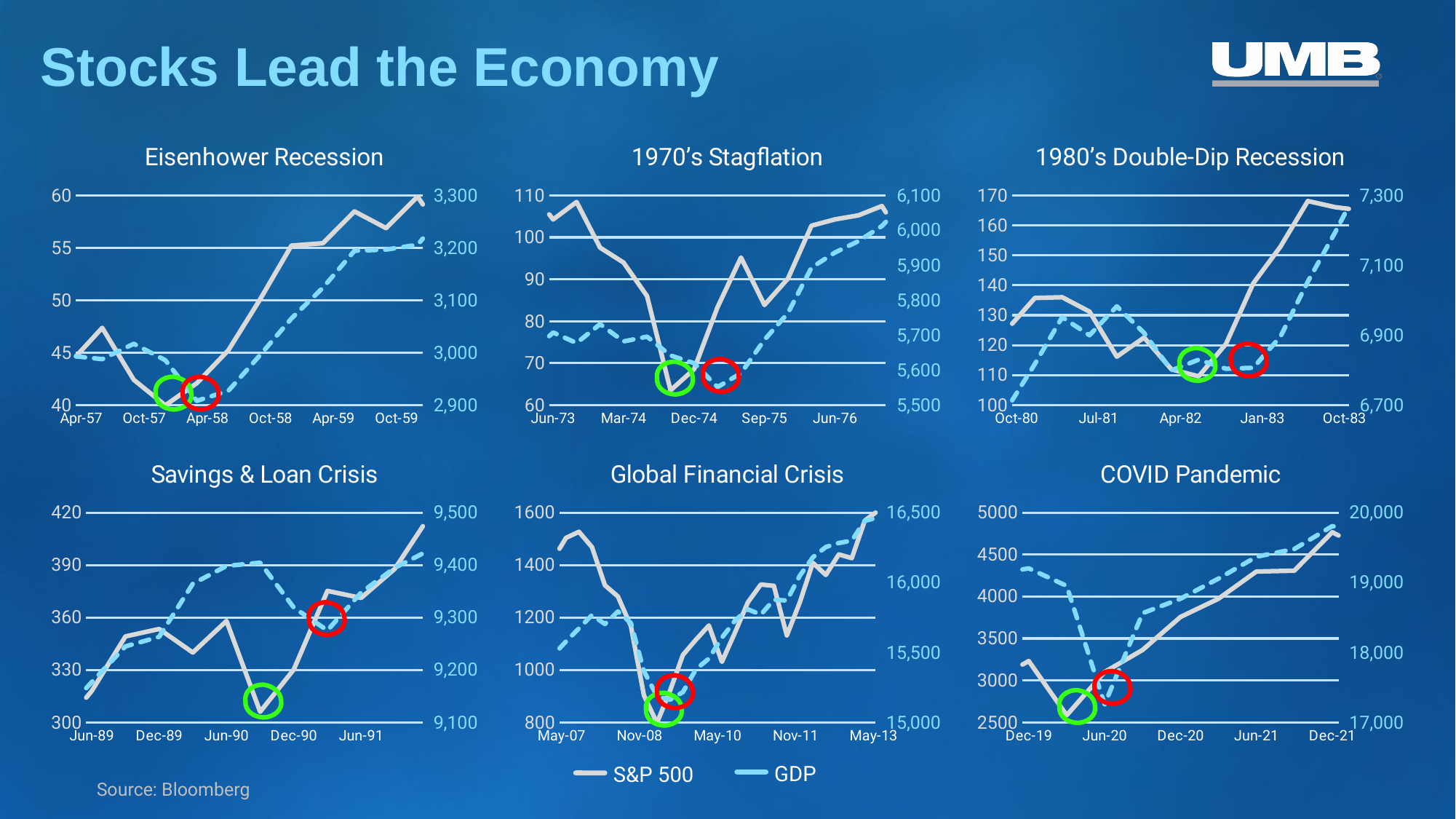

# Stocks Lead the Economy

### Chart: Eisenhower Recession

| Category | SPX Index  (R1) | GDP CHWG Index  (L1) |
|---|---|---|
| 44742 | 3785.38 | None |
| 44651 | 4530.41 | 19727.92 |
| 44561 | 4766.18 | 19806.29 |
| 44469 | 4307.54 | 19478.89 |
| 44377 | 4297.5 | 19368.31 |
| 44286 | 3972.89 | 19055.65 |
| 44196 | 3756.07 | 18767.78 |
| 44104 | 3363.0 | 18560.77 |
| 44012 | 3100.29 | 17258.21 |
| 43921 | 2584.59 | 18951.99 |
| 43830 | 3230.78 | 19202.31 |
| 43738 | 2976.74 | 19112.65 |
| 43646 | 2941.76 | 18982.53 |
| 43555 | 2834.4 | 18833.2 |
| 43465 | 2506.85 | 18721.28 |
| 43373 | 2913.98 | 18679.6 |
| 43281 | 2718.37 | 18590.0 |
| 43190 | 2640.87 | 18436.26 |
| 43100 | 2673.61 | 18296.69 |
| 43008 | 2519.36 | 18126.23 |
| 42916 | 2423.41 | 17996.8 |
| 42825 | 2362.72 | 17896.62 |
| 42735 | 2238.83 | 17812.56 |
| 42643 | 2168.27 | 17724.49 |
| 42551 | 2098.86 | 17618.58 |
| 42460 | 2059.74 | 17565.46 |
| 42369 | 2043.94 | 17462.58 |
| 42277 | 1920.03 | 17437.08 |
| 42185 | 2063.11 | 17380.88 |
| 42094 | 2067.89 | 17280.65 |
| 42004 | 2058.9 | 17141.23 |
| 41912 | 1972.29 | 17064.62 |
| 41820 | 1960.23 | 16868.11 |
| 41729 | 1872.34 | 16654.25 |
| 41639 | 1848.36 | 16712.76 |
| 41547 | 1681.55 | 16594.74 |
| 41455 | 1606.28 | 16464.4 |
| 41364 | 1569.19 | 16441.48 |
| 41274 | 1426.19 | 16300.04 |
| 41182 | 1440.67 | 16282.15 |
| 41090 | 1362.16 | 16253.73 |
| 40999 | 1408.47 | 16179.97 |
| 40908 | 1257.61 | 16048.7 |
| 40816 | 1131.42 | 15870.68 |
| 40724 | 1320.64 | 15876.84 |
| 40633 | 1325.83 | 15769.91 |
| 40543 | 1257.64 | 15808.0 |
| 40451 | 1141.2 | 15726.28 |
| 40359 | 1030.71 | 15605.63 |
| 40268 | 1169.43 | 15456.06 |
| 40178 | 1115.1 | 15379.16 |
| 40086 | 1057.08 | 15216.65 |
| 39994 | 919.32 | 15161.77 |
| 39903 | 797.87 | 15187.47 |
| 39813 | 903.25 | 15366.61 |
| 39721 | 1166.36 | 15709.56 |
| 39629 | 1280.0 | 15792.77 |
| 39538 | 1322.7 | 15702.91 |
| 39447 | 1468.36 | 15767.15 |
| 39355 | 1526.75 | 15671.61 |
| 39263 | 1503.35 | 15577.78 |
| 39172 | 1420.86 | 15478.96 |
| 39082 | 1418.3 | 15433.64 |
| 38990 | 1335.85 | 15304.52 |
| 38898 | 1270.2 | 15281.53 |
| 38807 | 1294.83 | 15244.09 |
| 38717 | 1248.29 | 15041.23 |
| 38625 | 1228.81 | 14956.29 |
| 38533 | 1191.33 | 14839.71 |
| 38442 | 1180.59 | 14767.85 |
| 38352 | 1211.92 | 14605.59 |
| 38260 | 1114.58 | 14457.83 |
| 38168 | 1140.84 | 14323.02 |
| 38077 | 1126.21 | 14212.34 |
| 37986 | 1111.92 | 14131.38 |
| 37894 | 995.97 | 13970.16 |
| 37802 | 974.5 | 13741.11 |
| 37711 | 848.18 | 13619.43 |
| 37621 | 879.82 | 13549.42 |
| 37529 | 815.28 | 13531.74 |
| 37437 | 989.81 | 13477.36 |
| 37346 | 1147.39 | 13394.91 |
| 37256 | 1148.08 | 13284.88 |
| 37164 | 1040.94 | 13248.14 |
| 37072 | 1224.42 | 13301.39 |
| 36981 | 1160.33 | 13219.25 |
| 36891 | 1320.28 | 13262.25 |
| 36799 | 1436.51 | 13183.89 |
| 36707 | 1454.6 | 13170.75 |
| 36616 | 1498.58 | 12935.25 |
| 36525 | 1469.25 | 12888.28 |
| 36433 | 1282.71 | 12679.98 |
| 36341 | 1372.71 | 12514.41 |
| 36250 | 1286.37 | 12410.78 |
| 36160 | 1229.23 | 12294.74 |
| 36068 | 1017.01 | 12099.19 |
| 35976 | 1133.84 | 11949.49 |
| 35885 | 1101.75 | 11839.88 |
| 35795 | 970.43 | 11722.72 |
| 35703 | 947.28 | 11622.91 |
| 35611 | 885.14 | 11479.33 |
| 35520 | 757.12 | 11291.67 |
| 35430 | 740.74 | 11219.24 |
| 35338 | 687.31 | 11103.93 |
| 35246 | 670.63 | 11005.22 |
| 35155 | 645.5 | 10824.67 |
| 35064 | 615.93 | 10744.2 |
| 34972 | 584.41 | 10671.74 |
| 34880 | 544.75 | 10581.72 |
| 34789 | 500.71 | 10550.25 |
| 34699 | 459.27 | 10512.96 |
| 34607 | 462.69 | 10393.9 |
| 34515 | 444.27 | 10333.5 |
| 34424 | 445.77 | 10195.34 |
| 34334 | 466.45 | 10097.36 |
| 34242 | 458.93 | 9961.87 |
| 34150 | 450.53 | 9914.57 |
| 34059 | 451.67 | 9857.18 |
| 33969 | 435.71 | 9840.75 |
| 33877 | 417.8 | 9739.18 |
| 33785 | 408.14 | 9643.89 |
| 33694 | 403.69 | 9540.44 |
| 33603 | 417.09 | 9427.58 |
| 33511 | 387.86 | 9394.83 |
| 33419 | 371.16 | 9347.6 |
| 33328 | 375.22 | 9275.28 |
| 33238 | 330.22 | 9318.88 |
| 33146 | 306.05 | 9404.49 |
| 33054 | 358.02 | 9398.24 |
| 32963 | 339.94 | 9364.26 |
| 32873 | 353.4 | 9263.03 |
| 32781 | 349.15 | 9244.82 |
| 32689 | 317.98 | 9176.83 |
| 32598 | 294.87 | 9107.31 |
| 32508 | 277.72 | 9015.66 |
| 32416 | 271.91 | 8897.11 |
| 32324 | 273.5 | 8845.28 |
| 32233 | 258.89 | 8730.57 |
| 32142 | 247.08 | 8685.69 |
| 32050 | 321.83 | 8539.08 |
| 31958 | 304.0 | 8465.63 |
| 31867 | 291.7 | 8375.27 |
| 31777 | 242.17 | 8313.34 |
| 31685 | 231.32 | 8268.93 |
| 31593 | 250.84 | 8190.55 |
| 31502 | 238.9 | 8153.83 |
| 31412 | 211.28 | 8078.42 |
| 31320 | 182.08 | 8018.81 |
| 31228 | 191.85 | 7898.19 |
| 31137 | 180.66 | 7829.26 |
| 31047 | 167.24 | 7754.12 |
| 30955 | 166.1 | 7690.98 |
| 30863 | 153.18 | 7617.55 |
| 30772 | 159.18 | 7488.17 |
| 30681 | 164.93 | 7344.6 |
| 30589 | 166.07 | 7194.5 |
| 30497 | 168.11 | 7053.5 |
| 30406 | 152.96 | 6896.56 |
| 30316 | 140.64 | 6806.86 |
| 30224 | 120.42 | 6804.14 |
| 30132 | 109.61 | 6830.25 |
| 30041 | 111.96 | 6799.23 |
| 29951 | 122.55 | 6906.53 |
| 29859 | 116.18 | 6982.61 |
| 29767 | 131.21 | 6899.98 |
| 29676 | 136.0 | 6951.5 |
| 29586 | 135.76 | 6817.9 |
| 29494 | 125.46 | 6693.08 |
| 29402 | 114.24 | 6701.05 |
| 29311 | 102.09 | 6842.02 |
| 29220 | 107.94 | 6820.57 |
| 29128 | 109.32 | 6803.56 |
| 29036 | 102.91 | 6753.39 |
| 28945 | 101.59 | 6746.18 |
| 28855 | 96.11 | 6734.07 |
| 28763 | 102.54 | 6644.75 |
| 28671 | 95.53 | 6578.6 |
| 28580 | 89.21 | 6333.85 |
| 28490 | 95.1 | 6313.7 |
| 28398 | 96.53 | 6313.56 |
| 28306 | 100.48 | 6201.66 |
| 28215 | 98.42 | 6083.39 |
| 28125 | 107.46 | 6012.36 |
| 28033 | 105.24 | 5969.09 |
| 27941 | 104.28 | 5936.52 |
| 27850 | 102.77 | 5893.28 |
| 27759 | 90.19 | 5763.67 |
| 27667 | 83.87 | 5687.09 |
| 27575 | 95.19 | 5591.38 |
| 27484 | 83.36 | 5551.71 |
| 27394 | 68.56 | 5620.13 |
| 27302 | 63.54 | 5642.02 |
| 27210 | 86.0 | 5695.86 |
| 27119 | 93.98 | 5682.35 |
| 27029 | 97.55 | 5731.63 |
| 26937 | 108.43 | 5677.74 |
| 26845 | 104.26 | 5707.75 |
| 26754 | 111.52 | 5646.29 |
| 26664 | 118.05 | 5509.93 |
| 26572 | 110.55 | 5419.18 |
| 26480 | 107.14 | 5368.48 |
| 26389 | 107.2 | 5249.34 |
| 26298 | 102.09 | 5154.55 |
| 26206 | 98.34 | 5142.42 |
| 26114 | 99.7 | 5100.45 |
| 26023 | 100.31 | 5073.0 |
| 25933 | 92.15 | 4938.86 |
| 25841 | 84.21 | 4992.36 |
| 25749 | 72.72 | 4946.77 |
| 25658 | 89.63 | 4939.76 |
| 25568 | 92.06 | 4947.1 |
| 25476 | 93.12 | 4971.35 |
| 25384 | 97.71 | 4938.73 |
| 25293 | 101.51 | 4923.76 |
| 25203 | 103.86 | 4847.88 |
| 25111 | 102.67 | 4828.89 |
| 25019 | 99.58 | 4791.76 |
| 24928 | 90.2 | 4713.01 |
| 24837 | 96.47 | 4618.81 |
| 24745 | 96.71 | 4584.25 |
| 24653 | 90.64 | 4541.28 |
| 24562 | 90.2 | 4538.5 |
| 24472 | 80.33 | 4498.66 |
| 24380 | 76.56 | 4462.05 |
| 24288 | 84.74 | 4424.58 |
| 24197 | 89.23 | 4409.52 |
| 24107 | 92.43 | 4304.73 |
| 24015 | 89.96 | 4207.78 |
| 23923 | 84.12 | 4116.27 |
| 23832 | 86.16 | 4064.92 |
| 23742 | 84.75 | 3968.88 |
| 23650 | 84.18 | 3956.66 |
| 23558 | 81.69 | 3895.79 |
| 23467 | 78.98 | 3853.83 |
| 23376 | 75.02 | 3774.26 |
| 23284 | 71.7 | 3749.68 |
| 23192 | 69.37 | 3669.02 |
| 23101 | 66.57 | 3628.31 |
| 23011 | 63.1 | 3589.13 |
| 22919 | 56.27 | 3577.36 |
| 22827 | 54.75 | 3533.95 |
| 22736 | 69.55 | 3502.3 |
| 22646 | 71.55 | 3440.92 |
| 22554 | 66.73 | 3374.74 |
| 22462 | 64.64 | 3311.18 |
| 22371 | 65.06 | 3255.91 |
| 22281 | 58.11 | 3234.09 |
| 22189 | 53.52 | 3276.13 |
| 22097 | 56.92 | 3260.18 |
| 22006 | 55.34 | 3277.85 |
| 21915 | 59.89 | 3205.79 |
| 21823 | 56.88 | 3196.68 |
| 21731 | 58.47 | 3194.43 |
| 21640 | 55.44 | 3123.98 |
| 21550 | 55.21 | 3065.14 |
| 21458 | 50.06 | 2995.11 |
| 21366 | 45.24 | 2927.4 |
| 21275 | 42.1 | 2908.28 |
| 21185 | 39.99 | 2985.77 |
| 21093 | 42.42 | 3016.98 |
| 21001 | 47.37 | 2987.7 |
| 20910 | 44.11 | 2994.26 |
| 20820 | 46.67 | 2975.21 |
| 20728 | 45.35 | 2927.03 |
| 20636 | 46.97 | 2929.67 |
| 20545 | 48.48 | 2905.66 |
| 20454 | 45.48 | 2916.99 |
| 20362 | 43.67 | 2899.58 |
| 20270 | 41.03 | 2860.94 |
| 20179 | 36.58 | 2815.13 |
| 20089 | 35.98 | 2736.96 |
| 19997 | 32.31 | 2684.43 |
| 19905 | 29.21 | 2654.46 |
| 19814 | 26.94 | 2651.57 |
| 19724 | 24.81 | 2664.3 |
| 19632 | 23.35 | 2705.26 |
| 19540 | 24.14 | 2720.57 |
| 19449 | 25.29 | 2699.7 |
| 19359 | 26.57 | 2650.43 |
| 19267 | 24.54 | 2566.15 |
| 19175 | 24.96 | 2547.76 |
| 19084 | 24.37 | 2542.29 |
| 18993 | 23.77 | 2515.41 |
| 18901 | 23.26 | 2509.88 |
| 18809 | 20.96 | 2459.2 |
| 18718 | 21.48 | 2417.31 |
| 18628 | 20.43 | 2384.92 |
| 18536 | 19.45 | 2340.11 |
| 18444 | 17.69 | 2253.04 |
| 18353 | 17.29 | 2186.36 |
| 18263 | 16.79 | 2103.69 |
| 18171 | 15.58 | 2121.49 |
| 18079 | 14.16 | 2099.81 |
| 17988 | 15.06 | 2107.0 |
| 17898 | 15.2 | 2136.44 |
| 17806 | 15.49 | 2134.06 |
| 17714 | 16.74 | 2121.9 |
| 17623 | 15.08 | 2087.44 |
| 17532 | 15.3 | 2056.51 |
| 17440 | 15.11 | 2024.83 |
| 17348 | 15.21 | 2029.02 |
| 17257 | 15.17 | 2034.45 |
| 17167 | 15.3 | None |
| 17075 | 14.96 | None |
| 16981 | 18.43 | None |
| 16890 | 18.04 | None |

### Chart: 1970’s Stagflation

| Category | SPX Index  (R1) | GDP CHWG Index  (L1) |
|---|---|---|
| 44742 | 3785.38 | None |
| 44651 | 4530.41 | 19727.92 |
| 44561 | 4766.18 | 19806.29 |
| 44469 | 4307.54 | 19478.89 |
| 44377 | 4297.5 | 19368.31 |
| 44286 | 3972.89 | 19055.65 |
| 44196 | 3756.07 | 18767.78 |
| 44104 | 3363.0 | 18560.77 |
| 44012 | 3100.29 | 17258.21 |
| 43921 | 2584.59 | 18951.99 |
| 43830 | 3230.78 | 19202.31 |
| 43738 | 2976.74 | 19112.65 |
| 43646 | 2941.76 | 18982.53 |
| 43555 | 2834.4 | 18833.2 |
| 43465 | 2506.85 | 18721.28 |
| 43373 | 2913.98 | 18679.6 |
| 43281 | 2718.37 | 18590.0 |
| 43190 | 2640.87 | 18436.26 |
| 43100 | 2673.61 | 18296.69 |
| 43008 | 2519.36 | 18126.23 |
| 42916 | 2423.41 | 17996.8 |
| 42825 | 2362.72 | 17896.62 |
| 42735 | 2238.83 | 17812.56 |
| 42643 | 2168.27 | 17724.49 |
| 42551 | 2098.86 | 17618.58 |
| 42460 | 2059.74 | 17565.46 |
| 42369 | 2043.94 | 17462.58 |
| 42277 | 1920.03 | 17437.08 |
| 42185 | 2063.11 | 17380.88 |
| 42094 | 2067.89 | 17280.65 |
| 42004 | 2058.9 | 17141.23 |
| 41912 | 1972.29 | 17064.62 |
| 41820 | 1960.23 | 16868.11 |
| 41729 | 1872.34 | 16654.25 |
| 41639 | 1848.36 | 16712.76 |
| 41547 | 1681.55 | 16594.74 |
| 41455 | 1606.28 | 16464.4 |
| 41364 | 1569.19 | 16441.48 |
| 41274 | 1426.19 | 16300.04 |
| 41182 | 1440.67 | 16282.15 |
| 41090 | 1362.16 | 16253.73 |
| 40999 | 1408.47 | 16179.97 |
| 40908 | 1257.61 | 16048.7 |
| 40816 | 1131.42 | 15870.68 |
| 40724 | 1320.64 | 15876.84 |
| 40633 | 1325.83 | 15769.91 |
| 40543 | 1257.64 | 15808.0 |
| 40451 | 1141.2 | 15726.28 |
| 40359 | 1030.71 | 15605.63 |
| 40268 | 1169.43 | 15456.06 |
| 40178 | 1115.1 | 15379.16 |
| 40086 | 1057.08 | 15216.65 |
| 39994 | 919.32 | 15161.77 |
| 39903 | 797.87 | 15187.47 |
| 39813 | 903.25 | 15366.61 |
| 39721 | 1166.36 | 15709.56 |
| 39629 | 1280.0 | 15792.77 |
| 39538 | 1322.7 | 15702.91 |
| 39447 | 1468.36 | 15767.15 |
| 39355 | 1526.75 | 15671.61 |
| 39263 | 1503.35 | 15577.78 |
| 39172 | 1420.86 | 15478.96 |
| 39082 | 1418.3 | 15433.64 |
| 38990 | 1335.85 | 15304.52 |
| 38898 | 1270.2 | 15281.53 |
| 38807 | 1294.83 | 15244.09 |
| 38717 | 1248.29 | 15041.23 |
| 38625 | 1228.81 | 14956.29 |
| 38533 | 1191.33 | 14839.71 |
| 38442 | 1180.59 | 14767.85 |
| 38352 | 1211.92 | 14605.59 |
| 38260 | 1114.58 | 14457.83 |
| 38168 | 1140.84 | 14323.02 |
| 38077 | 1126.21 | 14212.34 |
| 37986 | 1111.92 | 14131.38 |
| 37894 | 995.97 | 13970.16 |
| 37802 | 974.5 | 13741.11 |
| 37711 | 848.18 | 13619.43 |
| 37621 | 879.82 | 13549.42 |
| 37529 | 815.28 | 13531.74 |
| 37437 | 989.81 | 13477.36 |
| 37346 | 1147.39 | 13394.91 |
| 37256 | 1148.08 | 13284.88 |
| 37164 | 1040.94 | 13248.14 |
| 37072 | 1224.42 | 13301.39 |
| 36981 | 1160.33 | 13219.25 |
| 36891 | 1320.28 | 13262.25 |
| 36799 | 1436.51 | 13183.89 |
| 36707 | 1454.6 | 13170.75 |
| 36616 | 1498.58 | 12935.25 |
| 36525 | 1469.25 | 12888.28 |
| 36433 | 1282.71 | 12679.98 |
| 36341 | 1372.71 | 12514.41 |
| 36250 | 1286.37 | 12410.78 |
| 36160 | 1229.23 | 12294.74 |
| 36068 | 1017.01 | 12099.19 |
| 35976 | 1133.84 | 11949.49 |
| 35885 | 1101.75 | 11839.88 |
| 35795 | 970.43 | 11722.72 |
| 35703 | 947.28 | 11622.91 |
| 35611 | 885.14 | 11479.33 |
| 35520 | 757.12 | 11291.67 |
| 35430 | 740.74 | 11219.24 |
| 35338 | 687.31 | 11103.93 |
| 35246 | 670.63 | 11005.22 |
| 35155 | 645.5 | 10824.67 |
| 35064 | 615.93 | 10744.2 |
| 34972 | 584.41 | 10671.74 |
| 34880 | 544.75 | 10581.72 |
| 34789 | 500.71 | 10550.25 |
| 34699 | 459.27 | 10512.96 |
| 34607 | 462.69 | 10393.9 |
| 34515 | 444.27 | 10333.5 |
| 34424 | 445.77 | 10195.34 |
| 34334 | 466.45 | 10097.36 |
| 34242 | 458.93 | 9961.87 |
| 34150 | 450.53 | 9914.57 |
| 34059 | 451.67 | 9857.18 |
| 33969 | 435.71 | 9840.75 |
| 33877 | 417.8 | 9739.18 |
| 33785 | 408.14 | 9643.89 |
| 33694 | 403.69 | 9540.44 |
| 33603 | 417.09 | 9427.58 |
| 33511 | 387.86 | 9394.83 |
| 33419 | 371.16 | 9347.6 |
| 33328 | 375.22 | 9275.28 |
| 33238 | 330.22 | 9318.88 |
| 33146 | 306.05 | 9404.49 |
| 33054 | 358.02 | 9398.24 |
| 32963 | 339.94 | 9364.26 |
| 32873 | 353.4 | 9263.03 |
| 32781 | 349.15 | 9244.82 |
| 32689 | 317.98 | 9176.83 |
| 32598 | 294.87 | 9107.31 |
| 32508 | 277.72 | 9015.66 |
| 32416 | 271.91 | 8897.11 |
| 32324 | 273.5 | 8845.28 |
| 32233 | 258.89 | 8730.57 |
| 32142 | 247.08 | 8685.69 |
| 32050 | 321.83 | 8539.08 |
| 31958 | 304.0 | 8465.63 |
| 31867 | 291.7 | 8375.27 |
| 31777 | 242.17 | 8313.34 |
| 31685 | 231.32 | 8268.93 |
| 31593 | 250.84 | 8190.55 |
| 31502 | 238.9 | 8153.83 |
| 31412 | 211.28 | 8078.42 |
| 31320 | 182.08 | 8018.81 |
| 31228 | 191.85 | 7898.19 |
| 31137 | 180.66 | 7829.26 |
| 31047 | 167.24 | 7754.12 |
| 30955 | 166.1 | 7690.98 |
| 30863 | 153.18 | 7617.55 |
| 30772 | 159.18 | 7488.17 |
| 30681 | 164.93 | 7344.6 |
| 30589 | 166.07 | 7194.5 |
| 30497 | 168.11 | 7053.5 |
| 30406 | 152.96 | 6896.56 |
| 30316 | 140.64 | 6806.86 |
| 30224 | 120.42 | 6804.14 |
| 30132 | 109.61 | 6830.25 |
| 30041 | 111.96 | 6799.23 |
| 29951 | 122.55 | 6906.53 |
| 29859 | 116.18 | 6982.61 |
| 29767 | 131.21 | 6899.98 |
| 29676 | 136.0 | 6951.5 |
| 29586 | 135.76 | 6817.9 |
| 29494 | 125.46 | 6693.08 |
| 29402 | 114.24 | 6701.05 |
| 29311 | 102.09 | 6842.02 |
| 29220 | 107.94 | 6820.57 |
| 29128 | 109.32 | 6803.56 |
| 29036 | 102.91 | 6753.39 |
| 28945 | 101.59 | 6746.18 |
| 28855 | 96.11 | 6734.07 |
| 28763 | 102.54 | 6644.75 |
| 28671 | 95.53 | 6578.6 |
| 28580 | 89.21 | 6333.85 |
| 28490 | 95.1 | 6313.7 |
| 28398 | 96.53 | 6313.56 |
| 28306 | 100.48 | 6201.66 |
| 28215 | 98.42 | 6083.39 |
| 28125 | 107.46 | 6012.36 |
| 28033 | 105.24 | 5969.09 |
| 27941 | 104.28 | 5936.52 |
| 27850 | 102.77 | 5893.28 |
| 27759 | 90.19 | 5763.67 |
| 27667 | 83.87 | 5687.09 |
| 27575 | 95.19 | 5591.38 |
| 27484 | 83.36 | 5551.71 |
| 27394 | 68.56 | 5620.13 |
| 27302 | 63.54 | 5642.02 |
| 27210 | 86.0 | 5695.86 |
| 27119 | 93.98 | 5682.35 |
| 27029 | 97.55 | 5731.63 |
| 26937 | 108.43 | 5677.74 |
| 26845 | 104.26 | 5707.75 |
| 26754 | 111.52 | 5646.29 |
| 26664 | 118.05 | 5509.93 |
| 26572 | 110.55 | 5419.18 |
| 26480 | 107.14 | 5368.48 |
| 26389 | 107.2 | 5249.34 |
| 26298 | 102.09 | 5154.55 |
| 26206 | 98.34 | 5142.42 |
| 26114 | 99.7 | 5100.45 |
| 26023 | 100.31 | 5073.0 |
| 25933 | 92.15 | 4938.86 |
| 25841 | 84.21 | 4992.36 |
| 25749 | 72.72 | 4946.77 |
| 25658 | 89.63 | 4939.76 |
| 25568 | 92.06 | 4947.1 |
| 25476 | 93.12 | 4971.35 |
| 25384 | 97.71 | 4938.73 |
| 25293 | 101.51 | 4923.76 |
| 25203 | 103.86 | 4847.88 |
| 25111 | 102.67 | 4828.89 |
| 25019 | 99.58 | 4791.76 |
| 24928 | 90.2 | 4713.01 |
| 24837 | 96.47 | 4618.81 |
| 24745 | 96.71 | 4584.25 |
| 24653 | 90.64 | 4541.28 |
| 24562 | 90.2 | 4538.5 |
| 24472 | 80.33 | 4498.66 |
| 24380 | 76.56 | 4462.05 |
| 24288 | 84.74 | 4424.58 |
| 24197 | 89.23 | 4409.52 |
| 24107 | 92.43 | 4304.73 |
| 24015 | 89.96 | 4207.78 |
| 23923 | 84.12 | 4116.27 |
| 23832 | 86.16 | 4064.92 |
| 23742 | 84.75 | 3968.88 |
| 23650 | 84.18 | 3956.66 |
| 23558 | 81.69 | 3895.79 |
| 23467 | 78.98 | 3853.83 |
| 23376 | 75.02 | 3774.26 |
| 23284 | 71.7 | 3749.68 |
| 23192 | 69.37 | 3669.02 |
| 23101 | 66.57 | 3628.31 |
| 23011 | 63.1 | 3589.13 |
| 22919 | 56.27 | 3577.36 |
| 22827 | 54.75 | 3533.95 |
| 22736 | 69.55 | 3502.3 |
| 22646 | 71.55 | 3440.92 |
| 22554 | 66.73 | 3374.74 |
| 22462 | 64.64 | 3311.18 |
| 22371 | 65.06 | 3255.91 |
| 22281 | 58.11 | 3234.09 |
| 22189 | 53.52 | 3276.13 |
| 22097 | 56.92 | 3260.18 |
| 22006 | 55.34 | 3277.85 |
| 21915 | 59.89 | 3205.79 |
| 21823 | 56.88 | 3196.68 |
| 21731 | 58.47 | 3194.43 |
| 21640 | 55.44 | 3123.98 |
| 21550 | 55.21 | 3065.14 |
| 21458 | 50.06 | 2995.11 |
| 21366 | 45.24 | 2927.4 |
| 21275 | 42.1 | 2908.28 |
| 21185 | 39.99 | 2985.77 |
| 21093 | 42.42 | 3016.98 |
| 21001 | 47.37 | 2987.7 |
| 20910 | 44.11 | 2994.26 |
| 20820 | 46.67 | 2975.21 |
| 20728 | 45.35 | 2927.03 |
| 20636 | 46.97 | 2929.67 |
| 20545 | 48.48 | 2905.66 |
| 20454 | 45.48 | 2916.99 |
| 20362 | 43.67 | 2899.58 |
| 20270 | 41.03 | 2860.94 |
| 20179 | 36.58 | 2815.13 |
| 20089 | 35.98 | 2736.96 |
| 19997 | 32.31 | 2684.43 |
| 19905 | 29.21 | 2654.46 |
| 19814 | 26.94 | 2651.57 |
| 19724 | 24.81 | 2664.3 |
| 19632 | 23.35 | 2705.26 |
| 19540 | 24.14 | 2720.57 |
| 19449 | 25.29 | 2699.7 |
| 19359 | 26.57 | 2650.43 |
| 19267 | 24.54 | 2566.15 |
| 19175 | 24.96 | 2547.76 |
| 19084 | 24.37 | 2542.29 |
| 18993 | 23.77 | 2515.41 |
| 18901 | 23.26 | 2509.88 |
| 18809 | 20.96 | 2459.2 |
| 18718 | 21.48 | 2417.31 |
| 18628 | 20.43 | 2384.92 |
| 18536 | 19.45 | 2340.11 |
| 18444 | 17.69 | 2253.04 |
| 18353 | 17.29 | 2186.36 |
| 18263 | 16.79 | 2103.69 |
| 18171 | 15.58 | 2121.49 |
| 18079 | 14.16 | 2099.81 |
| 17988 | 15.06 | 2107.0 |
| 17898 | 15.2 | 2136.44 |
| 17806 | 15.49 | 2134.06 |
| 17714 | 16.74 | 2121.9 |
| 17623 | 15.08 | 2087.44 |
| 17532 | 15.3 | 2056.51 |
| 17440 | 15.11 | 2024.83 |
| 17348 | 15.21 | 2029.02 |
| 17257 | 15.17 | 2034.45 |
| 17167 | 15.3 | None |
| 17075 | 14.96 | None |
| 16981 | 18.43 | None |
| 16890 | 18.04 | None |

### Chart: 1980’s Double-Dip Recession

| Category | SPX Index  (R1) | GDP CHWG Index  (L1) |
|---|---|---|
| 44742 | 3785.38 | None |
| 44651 | 4530.41 | 19727.92 |
| 44561 | 4766.18 | 19806.29 |
| 44469 | 4307.54 | 19478.89 |
| 44377 | 4297.5 | 19368.31 |
| 44286 | 3972.89 | 19055.65 |
| 44196 | 3756.07 | 18767.78 |
| 44104 | 3363.0 | 18560.77 |
| 44012 | 3100.29 | 17258.21 |
| 43921 | 2584.59 | 18951.99 |
| 43830 | 3230.78 | 19202.31 |
| 43738 | 2976.74 | 19112.65 |
| 43646 | 2941.76 | 18982.53 |
| 43555 | 2834.4 | 18833.2 |
| 43465 | 2506.85 | 18721.28 |
| 43373 | 2913.98 | 18679.6 |
| 43281 | 2718.37 | 18590.0 |
| 43190 | 2640.87 | 18436.26 |
| 43100 | 2673.61 | 18296.69 |
| 43008 | 2519.36 | 18126.23 |
| 42916 | 2423.41 | 17996.8 |
| 42825 | 2362.72 | 17896.62 |
| 42735 | 2238.83 | 17812.56 |
| 42643 | 2168.27 | 17724.49 |
| 42551 | 2098.86 | 17618.58 |
| 42460 | 2059.74 | 17565.46 |
| 42369 | 2043.94 | 17462.58 |
| 42277 | 1920.03 | 17437.08 |
| 42185 | 2063.11 | 17380.88 |
| 42094 | 2067.89 | 17280.65 |
| 42004 | 2058.9 | 17141.23 |
| 41912 | 1972.29 | 17064.62 |
| 41820 | 1960.23 | 16868.11 |
| 41729 | 1872.34 | 16654.25 |
| 41639 | 1848.36 | 16712.76 |
| 41547 | 1681.55 | 16594.74 |
| 41455 | 1606.28 | 16464.4 |
| 41364 | 1569.19 | 16441.48 |
| 41274 | 1426.19 | 16300.04 |
| 41182 | 1440.67 | 16282.15 |
| 41090 | 1362.16 | 16253.73 |
| 40999 | 1408.47 | 16179.97 |
| 40908 | 1257.61 | 16048.7 |
| 40816 | 1131.42 | 15870.68 |
| 40724 | 1320.64 | 15876.84 |
| 40633 | 1325.83 | 15769.91 |
| 40543 | 1257.64 | 15808.0 |
| 40451 | 1141.2 | 15726.28 |
| 40359 | 1030.71 | 15605.63 |
| 40268 | 1169.43 | 15456.06 |
| 40178 | 1115.1 | 15379.16 |
| 40086 | 1057.08 | 15216.65 |
| 39994 | 919.32 | 15161.77 |
| 39903 | 797.87 | 15187.47 |
| 39813 | 903.25 | 15366.61 |
| 39721 | 1166.36 | 15709.56 |
| 39629 | 1280.0 | 15792.77 |
| 39538 | 1322.7 | 15702.91 |
| 39447 | 1468.36 | 15767.15 |
| 39355 | 1526.75 | 15671.61 |
| 39263 | 1503.35 | 15577.78 |
| 39172 | 1420.86 | 15478.96 |
| 39082 | 1418.3 | 15433.64 |
| 38990 | 1335.85 | 15304.52 |
| 38898 | 1270.2 | 15281.53 |
| 38807 | 1294.83 | 15244.09 |
| 38717 | 1248.29 | 15041.23 |
| 38625 | 1228.81 | 14956.29 |
| 38533 | 1191.33 | 14839.71 |
| 38442 | 1180.59 | 14767.85 |
| 38352 | 1211.92 | 14605.59 |
| 38260 | 1114.58 | 14457.83 |
| 38168 | 1140.84 | 14323.02 |
| 38077 | 1126.21 | 14212.34 |
| 37986 | 1111.92 | 14131.38 |
| 37894 | 995.97 | 13970.16 |
| 37802 | 974.5 | 13741.11 |
| 37711 | 848.18 | 13619.43 |
| 37621 | 879.82 | 13549.42 |
| 37529 | 815.28 | 13531.74 |
| 37437 | 989.81 | 13477.36 |
| 37346 | 1147.39 | 13394.91 |
| 37256 | 1148.08 | 13284.88 |
| 37164 | 1040.94 | 13248.14 |
| 37072 | 1224.42 | 13301.39 |
| 36981 | 1160.33 | 13219.25 |
| 36891 | 1320.28 | 13262.25 |
| 36799 | 1436.51 | 13183.89 |
| 36707 | 1454.6 | 13170.75 |
| 36616 | 1498.58 | 12935.25 |
| 36525 | 1469.25 | 12888.28 |
| 36433 | 1282.71 | 12679.98 |
| 36341 | 1372.71 | 12514.41 |
| 36250 | 1286.37 | 12410.78 |
| 36160 | 1229.23 | 12294.74 |
| 36068 | 1017.01 | 12099.19 |
| 35976 | 1133.84 | 11949.49 |
| 35885 | 1101.75 | 11839.88 |
| 35795 | 970.43 | 11722.72 |
| 35703 | 947.28 | 11622.91 |
| 35611 | 885.14 | 11479.33 |
| 35520 | 757.12 | 11291.67 |
| 35430 | 740.74 | 11219.24 |
| 35338 | 687.31 | 11103.93 |
| 35246 | 670.63 | 11005.22 |
| 35155 | 645.5 | 10824.67 |
| 35064 | 615.93 | 10744.2 |
| 34972 | 584.41 | 10671.74 |
| 34880 | 544.75 | 10581.72 |
| 34789 | 500.71 | 10550.25 |
| 34699 | 459.27 | 10512.96 |
| 34607 | 462.69 | 10393.9 |
| 34515 | 444.27 | 10333.5 |
| 34424 | 445.77 | 10195.34 |
| 34334 | 466.45 | 10097.36 |
| 34242 | 458.93 | 9961.87 |
| 34150 | 450.53 | 9914.57 |
| 34059 | 451.67 | 9857.18 |
| 33969 | 435.71 | 9840.75 |
| 33877 | 417.8 | 9739.18 |
| 33785 | 408.14 | 9643.89 |
| 33694 | 403.69 | 9540.44 |
| 33603 | 417.09 | 9427.58 |
| 33511 | 387.86 | 9394.83 |
| 33419 | 371.16 | 9347.6 |
| 33328 | 375.22 | 9275.28 |
| 33238 | 330.22 | 9318.88 |
| 33146 | 306.05 | 9404.49 |
| 33054 | 358.02 | 9398.24 |
| 32963 | 339.94 | 9364.26 |
| 32873 | 353.4 | 9263.03 |
| 32781 | 349.15 | 9244.82 |
| 32689 | 317.98 | 9176.83 |
| 32598 | 294.87 | 9107.31 |
| 32508 | 277.72 | 9015.66 |
| 32416 | 271.91 | 8897.11 |
| 32324 | 273.5 | 8845.28 |
| 32233 | 258.89 | 8730.57 |
| 32142 | 247.08 | 8685.69 |
| 32050 | 321.83 | 8539.08 |
| 31958 | 304.0 | 8465.63 |
| 31867 | 291.7 | 8375.27 |
| 31777 | 242.17 | 8313.34 |
| 31685 | 231.32 | 8268.93 |
| 31593 | 250.84 | 8190.55 |
| 31502 | 238.9 | 8153.83 |
| 31412 | 211.28 | 8078.42 |
| 31320 | 182.08 | 8018.81 |
| 31228 | 191.85 | 7898.19 |
| 31137 | 180.66 | 7829.26 |
| 31047 | 167.24 | 7754.12 |
| 30955 | 166.1 | 7690.98 |
| 30863 | 153.18 | 7617.55 |
| 30772 | 159.18 | 7488.17 |
| 30681 | 164.93 | 7344.6 |
| 30589 | 166.07 | 7194.5 |
| 30497 | 168.11 | 7053.5 |
| 30406 | 152.96 | 6896.56 |
| 30316 | 140.64 | 6806.86 |
| 30224 | 120.42 | 6804.14 |
| 30132 | 109.61 | 6830.25 |
| 30041 | 111.96 | 6799.23 |
| 29951 | 122.55 | 6906.53 |
| 29859 | 116.18 | 6982.61 |
| 29767 | 131.21 | 6899.98 |
| 29676 | 136.0 | 6951.5 |
| 29586 | 135.76 | 6817.9 |
| 29494 | 125.46 | 6693.08 |
| 29402 | 114.24 | 6701.05 |
| 29311 | 102.09 | 6842.02 |
| 29220 | 107.94 | 6820.57 |
| 29128 | 109.32 | 6803.56 |
| 29036 | 102.91 | 6753.39 |
| 28945 | 101.59 | 6746.18 |
| 28855 | 96.11 | 6734.07 |
| 28763 | 102.54 | 6644.75 |
| 28671 | 95.53 | 6578.6 |
| 28580 | 89.21 | 6333.85 |
| 28490 | 95.1 | 6313.7 |
| 28398 | 96.53 | 6313.56 |
| 28306 | 100.48 | 6201.66 |
| 28215 | 98.42 | 6083.39 |
| 28125 | 107.46 | 6012.36 |
| 28033 | 105.24 | 5969.09 |
| 27941 | 104.28 | 5936.52 |
| 27850 | 102.77 | 5893.28 |
| 27759 | 90.19 | 5763.67 |
| 27667 | 83.87 | 5687.09 |
| 27575 | 95.19 | 5591.38 |
| 27484 | 83.36 | 5551.71 |
| 27394 | 68.56 | 5620.13 |
| 27302 | 63.54 | 5642.02 |
| 27210 | 86.0 | 5695.86 |
| 27119 | 93.98 | 5682.35 |
| 27029 | 97.55 | 5731.63 |
| 26937 | 108.43 | 5677.74 |
| 26845 | 104.26 | 5707.75 |
| 26754 | 111.52 | 5646.29 |
| 26664 | 118.05 | 5509.93 |
| 26572 | 110.55 | 5419.18 |
| 26480 | 107.14 | 5368.48 |
| 26389 | 107.2 | 5249.34 |
| 26298 | 102.09 | 5154.55 |
| 26206 | 98.34 | 5142.42 |
| 26114 | 99.7 | 5100.45 |
| 26023 | 100.31 | 5073.0 |
| 25933 | 92.15 | 4938.86 |
| 25841 | 84.21 | 4992.36 |
| 25749 | 72.72 | 4946.77 |
| 25658 | 89.63 | 4939.76 |
| 25568 | 92.06 | 4947.1 |
| 25476 | 93.12 | 4971.35 |
| 25384 | 97.71 | 4938.73 |
| 25293 | 101.51 | 4923.76 |
| 25203 | 103.86 | 4847.88 |
| 25111 | 102.67 | 4828.89 |
| 25019 | 99.58 | 4791.76 |
| 24928 | 90.2 | 4713.01 |
| 24837 | 96.47 | 4618.81 |
| 24745 | 96.71 | 4584.25 |
| 24653 | 90.64 | 4541.28 |
| 24562 | 90.2 | 4538.5 |
| 24472 | 80.33 | 4498.66 |
| 24380 | 76.56 | 4462.05 |
| 24288 | 84.74 | 4424.58 |
| 24197 | 89.23 | 4409.52 |
| 24107 | 92.43 | 4304.73 |
| 24015 | 89.96 | 4207.78 |
| 23923 | 84.12 | 4116.27 |
| 23832 | 86.16 | 4064.92 |
| 23742 | 84.75 | 3968.88 |
| 23650 | 84.18 | 3956.66 |
| 23558 | 81.69 | 3895.79 |
| 23467 | 78.98 | 3853.83 |
| 23376 | 75.02 | 3774.26 |
| 23284 | 71.7 | 3749.68 |
| 23192 | 69.37 | 3669.02 |
| 23101 | 66.57 | 3628.31 |
| 23011 | 63.1 | 3589.13 |
| 22919 | 56.27 | 3577.36 |
| 22827 | 54.75 | 3533.95 |
| 22736 | 69.55 | 3502.3 |
| 22646 | 71.55 | 3440.92 |
| 22554 | 66.73 | 3374.74 |
| 22462 | 64.64 | 3311.18 |
| 22371 | 65.06 | 3255.91 |
| 22281 | 58.11 | 3234.09 |
| 22189 | 53.52 | 3276.13 |
| 22097 | 56.92 | 3260.18 |
| 22006 | 55.34 | 3277.85 |
| 21915 | 59.89 | 3205.79 |
| 21823 | 56.88 | 3196.68 |
| 21731 | 58.47 | 3194.43 |
| 21640 | 55.44 | 3123.98 |
| 21550 | 55.21 | 3065.14 |
| 21458 | 50.06 | 2995.11 |
| 21366 | 45.24 | 2927.4 |
| 21275 | 42.1 | 2908.28 |
| 21185 | 39.99 | 2985.77 |
| 21093 | 42.42 | 3016.98 |
| 21001 | 47.37 | 2987.7 |
| 20910 | 44.11 | 2994.26 |
| 20820 | 46.67 | 2975.21 |
| 20728 | 45.35 | 2927.03 |
| 20636 | 46.97 | 2929.67 |
| 20545 | 48.48 | 2905.66 |
| 20454 | 45.48 | 2916.99 |
| 20362 | 43.67 | 2899.58 |
| 20270 | 41.03 | 2860.94 |
| 20179 | 36.58 | 2815.13 |
| 20089 | 35.98 | 2736.96 |
| 19997 | 32.31 | 2684.43 |
| 19905 | 29.21 | 2654.46 |
| 19814 | 26.94 | 2651.57 |
| 19724 | 24.81 | 2664.3 |
| 19632 | 23.35 | 2705.26 |
| 19540 | 24.14 | 2720.57 |
| 19449 | 25.29 | 2699.7 |
| 19359 | 26.57 | 2650.43 |
| 19267 | 24.54 | 2566.15 |
| 19175 | 24.96 | 2547.76 |
| 19084 | 24.37 | 2542.29 |
| 18993 | 23.77 | 2515.41 |
| 18901 | 23.26 | 2509.88 |
| 18809 | 20.96 | 2459.2 |
| 18718 | 21.48 | 2417.31 |
| 18628 | 20.43 | 2384.92 |
| 18536 | 19.45 | 2340.11 |
| 18444 | 17.69 | 2253.04 |
| 18353 | 17.29 | 2186.36 |
| 18263 | 16.79 | 2103.69 |
| 18171 | 15.58 | 2121.49 |
| 18079 | 14.16 | 2099.81 |
| 17988 | 15.06 | 2107.0 |
| 17898 | 15.2 | 2136.44 |
| 17806 | 15.49 | 2134.06 |
| 17714 | 16.74 | 2121.9 |
| 17623 | 15.08 | 2087.44 |
| 17532 | 15.3 | 2056.51 |
| 17440 | 15.11 | 2024.83 |
| 17348 | 15.21 | 2029.02 |
| 17257 | 15.17 | 2034.45 |
| 17167 | 15.3 | None |
| 17075 | 14.96 | None |
| 16981 | 18.43 | None |
| 16890 | 18.04 | None |

### Chart: Savings & Loan Crisis

| Category | SPX Index  (R1) | GDP CHWG Index  (L1) |
|---|---|---|
| 44742 | 3785.38 | None |
| 44651 | 4530.41 | 19727.92 |
| 44561 | 4766.18 | 19806.29 |
| 44469 | 4307.54 | 19478.89 |
| 44377 | 4297.5 | 19368.31 |
| 44286 | 3972.89 | 19055.65 |
| 44196 | 3756.07 | 18767.78 |
| 44104 | 3363.0 | 18560.77 |
| 44012 | 3100.29 | 17258.21 |
| 43921 | 2584.59 | 18951.99 |
| 43830 | 3230.78 | 19202.31 |
| 43738 | 2976.74 | 19112.65 |
| 43646 | 2941.76 | 18982.53 |
| 43555 | 2834.4 | 18833.2 |
| 43465 | 2506.85 | 18721.28 |
| 43373 | 2913.98 | 18679.6 |
| 43281 | 2718.37 | 18590.0 |
| 43190 | 2640.87 | 18436.26 |
| 43100 | 2673.61 | 18296.69 |
| 43008 | 2519.36 | 18126.23 |
| 42916 | 2423.41 | 17996.8 |
| 42825 | 2362.72 | 17896.62 |
| 42735 | 2238.83 | 17812.56 |
| 42643 | 2168.27 | 17724.49 |
| 42551 | 2098.86 | 17618.58 |
| 42460 | 2059.74 | 17565.46 |
| 42369 | 2043.94 | 17462.58 |
| 42277 | 1920.03 | 17437.08 |
| 42185 | 2063.11 | 17380.88 |
| 42094 | 2067.89 | 17280.65 |
| 42004 | 2058.9 | 17141.23 |
| 41912 | 1972.29 | 17064.62 |
| 41820 | 1960.23 | 16868.11 |
| 41729 | 1872.34 | 16654.25 |
| 41639 | 1848.36 | 16712.76 |
| 41547 | 1681.55 | 16594.74 |
| 41455 | 1606.28 | 16464.4 |
| 41364 | 1569.19 | 16441.48 |
| 41274 | 1426.19 | 16300.04 |
| 41182 | 1440.67 | 16282.15 |
| 41090 | 1362.16 | 16253.73 |
| 40999 | 1408.47 | 16179.97 |
| 40908 | 1257.61 | 16048.7 |
| 40816 | 1131.42 | 15870.68 |
| 40724 | 1320.64 | 15876.84 |
| 40633 | 1325.83 | 15769.91 |
| 40543 | 1257.64 | 15808.0 |
| 40451 | 1141.2 | 15726.28 |
| 40359 | 1030.71 | 15605.63 |
| 40268 | 1169.43 | 15456.06 |
| 40178 | 1115.1 | 15379.16 |
| 40086 | 1057.08 | 15216.65 |
| 39994 | 919.32 | 15161.77 |
| 39903 | 797.87 | 15187.47 |
| 39813 | 903.25 | 15366.61 |
| 39721 | 1166.36 | 15709.56 |
| 39629 | 1280.0 | 15792.77 |
| 39538 | 1322.7 | 15702.91 |
| 39447 | 1468.36 | 15767.15 |
| 39355 | 1526.75 | 15671.61 |
| 39263 | 1503.35 | 15577.78 |
| 39172 | 1420.86 | 15478.96 |
| 39082 | 1418.3 | 15433.64 |
| 38990 | 1335.85 | 15304.52 |
| 38898 | 1270.2 | 15281.53 |
| 38807 | 1294.83 | 15244.09 |
| 38717 | 1248.29 | 15041.23 |
| 38625 | 1228.81 | 14956.29 |
| 38533 | 1191.33 | 14839.71 |
| 38442 | 1180.59 | 14767.85 |
| 38352 | 1211.92 | 14605.59 |
| 38260 | 1114.58 | 14457.83 |
| 38168 | 1140.84 | 14323.02 |
| 38077 | 1126.21 | 14212.34 |
| 37986 | 1111.92 | 14131.38 |
| 37894 | 995.97 | 13970.16 |
| 37802 | 974.5 | 13741.11 |
| 37711 | 848.18 | 13619.43 |
| 37621 | 879.82 | 13549.42 |
| 37529 | 815.28 | 13531.74 |
| 37437 | 989.81 | 13477.36 |
| 37346 | 1147.39 | 13394.91 |
| 37256 | 1148.08 | 13284.88 |
| 37164 | 1040.94 | 13248.14 |
| 37072 | 1224.42 | 13301.39 |
| 36981 | 1160.33 | 13219.25 |
| 36891 | 1320.28 | 13262.25 |
| 36799 | 1436.51 | 13183.89 |
| 36707 | 1454.6 | 13170.75 |
| 36616 | 1498.58 | 12935.25 |
| 36525 | 1469.25 | 12888.28 |
| 36433 | 1282.71 | 12679.98 |
| 36341 | 1372.71 | 12514.41 |
| 36250 | 1286.37 | 12410.78 |
| 36160 | 1229.23 | 12294.74 |
| 36068 | 1017.01 | 12099.19 |
| 35976 | 1133.84 | 11949.49 |
| 35885 | 1101.75 | 11839.88 |
| 35795 | 970.43 | 11722.72 |
| 35703 | 947.28 | 11622.91 |
| 35611 | 885.14 | 11479.33 |
| 35520 | 757.12 | 11291.67 |
| 35430 | 740.74 | 11219.24 |
| 35338 | 687.31 | 11103.93 |
| 35246 | 670.63 | 11005.22 |
| 35155 | 645.5 | 10824.67 |
| 35064 | 615.93 | 10744.2 |
| 34972 | 584.41 | 10671.74 |
| 34880 | 544.75 | 10581.72 |
| 34789 | 500.71 | 10550.25 |
| 34699 | 459.27 | 10512.96 |
| 34607 | 462.69 | 10393.9 |
| 34515 | 444.27 | 10333.5 |
| 34424 | 445.77 | 10195.34 |
| 34334 | 466.45 | 10097.36 |
| 34242 | 458.93 | 9961.87 |
| 34150 | 450.53 | 9914.57 |
| 34059 | 451.67 | 9857.18 |
| 33969 | 435.71 | 9840.75 |
| 33877 | 417.8 | 9739.18 |
| 33785 | 408.14 | 9643.89 |
| 33694 | 403.69 | 9540.44 |
| 33603 | 417.09 | 9427.58 |
| 33511 | 387.86 | 9394.83 |
| 33419 | 371.16 | 9347.6 |
| 33328 | 375.22 | 9275.28 |
| 33238 | 330.22 | 9318.88 |
| 33146 | 306.05 | 9404.49 |
| 33054 | 358.02 | 9398.24 |
| 32963 | 339.94 | 9364.26 |
| 32873 | 353.4 | 9263.03 |
| 32781 | 349.15 | 9244.82 |
| 32689 | 317.98 | 9176.83 |
| 32598 | 294.87 | 9107.31 |
| 32508 | 277.72 | 9015.66 |
| 32416 | 271.91 | 8897.11 |
| 32324 | 273.5 | 8845.28 |
| 32233 | 258.89 | 8730.57 |
| 32142 | 247.08 | 8685.69 |
| 32050 | 321.83 | 8539.08 |
| 31958 | 304.0 | 8465.63 |
| 31867 | 291.7 | 8375.27 |
| 31777 | 242.17 | 8313.34 |
| 31685 | 231.32 | 8268.93 |
| 31593 | 250.84 | 8190.55 |
| 31502 | 238.9 | 8153.83 |
| 31412 | 211.28 | 8078.42 |
| 31320 | 182.08 | 8018.81 |
| 31228 | 191.85 | 7898.19 |
| 31137 | 180.66 | 7829.26 |
| 31047 | 167.24 | 7754.12 |
| 30955 | 166.1 | 7690.98 |
| 30863 | 153.18 | 7617.55 |
| 30772 | 159.18 | 7488.17 |
| 30681 | 164.93 | 7344.6 |
| 30589 | 166.07 | 7194.5 |
| 30497 | 168.11 | 7053.5 |
| 30406 | 152.96 | 6896.56 |
| 30316 | 140.64 | 6806.86 |
| 30224 | 120.42 | 6804.14 |
| 30132 | 109.61 | 6830.25 |
| 30041 | 111.96 | 6799.23 |
| 29951 | 122.55 | 6906.53 |
| 29859 | 116.18 | 6982.61 |
| 29767 | 131.21 | 6899.98 |
| 29676 | 136.0 | 6951.5 |
| 29586 | 135.76 | 6817.9 |
| 29494 | 125.46 | 6693.08 |
| 29402 | 114.24 | 6701.05 |
| 29311 | 102.09 | 6842.02 |
| 29220 | 107.94 | 6820.57 |
| 29128 | 109.32 | 6803.56 |
| 29036 | 102.91 | 6753.39 |
| 28945 | 101.59 | 6746.18 |
| 28855 | 96.11 | 6734.07 |
| 28763 | 102.54 | 6644.75 |
| 28671 | 95.53 | 6578.6 |
| 28580 | 89.21 | 6333.85 |
| 28490 | 95.1 | 6313.7 |
| 28398 | 96.53 | 6313.56 |
| 28306 | 100.48 | 6201.66 |
| 28215 | 98.42 | 6083.39 |
| 28125 | 107.46 | 6012.36 |
| 28033 | 105.24 | 5969.09 |
| 27941 | 104.28 | 5936.52 |
| 27850 | 102.77 | 5893.28 |
| 27759 | 90.19 | 5763.67 |
| 27667 | 83.87 | 5687.09 |
| 27575 | 95.19 | 5591.38 |
| 27484 | 83.36 | 5551.71 |
| 27394 | 68.56 | 5620.13 |
| 27302 | 63.54 | 5642.02 |
| 27210 | 86.0 | 5695.86 |
| 27119 | 93.98 | 5682.35 |
| 27029 | 97.55 | 5731.63 |
| 26937 | 108.43 | 5677.74 |
| 26845 | 104.26 | 5707.75 |
| 26754 | 111.52 | 5646.29 |
| 26664 | 118.05 | 5509.93 |
| 26572 | 110.55 | 5419.18 |
| 26480 | 107.14 | 5368.48 |
| 26389 | 107.2 | 5249.34 |
| 26298 | 102.09 | 5154.55 |
| 26206 | 98.34 | 5142.42 |
| 26114 | 99.7 | 5100.45 |
| 26023 | 100.31 | 5073.0 |
| 25933 | 92.15 | 4938.86 |
| 25841 | 84.21 | 4992.36 |
| 25749 | 72.72 | 4946.77 |
| 25658 | 89.63 | 4939.76 |
| 25568 | 92.06 | 4947.1 |
| 25476 | 93.12 | 4971.35 |
| 25384 | 97.71 | 4938.73 |
| 25293 | 101.51 | 4923.76 |
| 25203 | 103.86 | 4847.88 |
| 25111 | 102.67 | 4828.89 |
| 25019 | 99.58 | 4791.76 |
| 24928 | 90.2 | 4713.01 |
| 24837 | 96.47 | 4618.81 |
| 24745 | 96.71 | 4584.25 |
| 24653 | 90.64 | 4541.28 |
| 24562 | 90.2 | 4538.5 |
| 24472 | 80.33 | 4498.66 |
| 24380 | 76.56 | 4462.05 |
| 24288 | 84.74 | 4424.58 |
| 24197 | 89.23 | 4409.52 |
| 24107 | 92.43 | 4304.73 |
| 24015 | 89.96 | 4207.78 |
| 23923 | 84.12 | 4116.27 |
| 23832 | 86.16 | 4064.92 |
| 23742 | 84.75 | 3968.88 |
| 23650 | 84.18 | 3956.66 |
| 23558 | 81.69 | 3895.79 |
| 23467 | 78.98 | 3853.83 |
| 23376 | 75.02 | 3774.26 |
| 23284 | 71.7 | 3749.68 |
| 23192 | 69.37 | 3669.02 |
| 23101 | 66.57 | 3628.31 |
| 23011 | 63.1 | 3589.13 |
| 22919 | 56.27 | 3577.36 |
| 22827 | 54.75 | 3533.95 |
| 22736 | 69.55 | 3502.3 |
| 22646 | 71.55 | 3440.92 |
| 22554 | 66.73 | 3374.74 |
| 22462 | 64.64 | 3311.18 |
| 22371 | 65.06 | 3255.91 |
| 22281 | 58.11 | 3234.09 |
| 22189 | 53.52 | 3276.13 |
| 22097 | 56.92 | 3260.18 |
| 22006 | 55.34 | 3277.85 |
| 21915 | 59.89 | 3205.79 |
| 21823 | 56.88 | 3196.68 |
| 21731 | 58.47 | 3194.43 |
| 21640 | 55.44 | 3123.98 |
| 21550 | 55.21 | 3065.14 |
| 21458 | 50.06 | 2995.11 |
| 21366 | 45.24 | 2927.4 |
| 21275 | 42.1 | 2908.28 |
| 21185 | 39.99 | 2985.77 |
| 21093 | 42.42 | 3016.98 |
| 21001 | 47.37 | 2987.7 |
| 20910 | 44.11 | 2994.26 |
| 20820 | 46.67 | 2975.21 |
| 20728 | 45.35 | 2927.03 |
| 20636 | 46.97 | 2929.67 |
| 20545 | 48.48 | 2905.66 |
| 20454 | 45.48 | 2916.99 |
| 20362 | 43.67 | 2899.58 |
| 20270 | 41.03 | 2860.94 |
| 20179 | 36.58 | 2815.13 |
| 20089 | 35.98 | 2736.96 |
| 19997 | 32.31 | 2684.43 |
| 19905 | 29.21 | 2654.46 |
| 19814 | 26.94 | 2651.57 |
| 19724 | 24.81 | 2664.3 |
| 19632 | 23.35 | 2705.26 |
| 19540 | 24.14 | 2720.57 |
| 19449 | 25.29 | 2699.7 |
| 19359 | 26.57 | 2650.43 |
| 19267 | 24.54 | 2566.15 |
| 19175 | 24.96 | 2547.76 |
| 19084 | 24.37 | 2542.29 |
| 18993 | 23.77 | 2515.41 |
| 18901 | 23.26 | 2509.88 |
| 18809 | 20.96 | 2459.2 |
| 18718 | 21.48 | 2417.31 |
| 18628 | 20.43 | 2384.92 |
| 18536 | 19.45 | 2340.11 |
| 18444 | 17.69 | 2253.04 |
| 18353 | 17.29 | 2186.36 |
| 18263 | 16.79 | 2103.69 |
| 18171 | 15.58 | 2121.49 |
| 18079 | 14.16 | 2099.81 |
| 17988 | 15.06 | 2107.0 |
| 17898 | 15.2 | 2136.44 |
| 17806 | 15.49 | 2134.06 |
| 17714 | 16.74 | 2121.9 |
| 17623 | 15.08 | 2087.44 |
| 17532 | 15.3 | 2056.51 |
| 17440 | 15.11 | 2024.83 |
| 17348 | 15.21 | 2029.02 |
| 17257 | 15.17 | 2034.45 |
| 17167 | 15.3 | None |
| 17075 | 14.96 | None |
| 16981 | 18.43 | None |
| 16890 | 18.04 | None |

### Chart: Global Financial Crisis

| Category | SPX Index  (R1) | GDP CHWG Index  (L1) |
|---|---|---|
| 44742 | 3785.38 | None |
| 44651 | 4530.41 | 19727.92 |
| 44561 | 4766.18 | 19806.29 |
| 44469 | 4307.54 | 19478.89 |
| 44377 | 4297.5 | 19368.31 |
| 44286 | 3972.89 | 19055.65 |
| 44196 | 3756.07 | 18767.78 |
| 44104 | 3363.0 | 18560.77 |
| 44012 | 3100.29 | 17258.21 |
| 43921 | 2584.59 | 18951.99 |
| 43830 | 3230.78 | 19202.31 |
| 43738 | 2976.74 | 19112.65 |
| 43646 | 2941.76 | 18982.53 |
| 43555 | 2834.4 | 18833.2 |
| 43465 | 2506.85 | 18721.28 |
| 43373 | 2913.98 | 18679.6 |
| 43281 | 2718.37 | 18590.0 |
| 43190 | 2640.87 | 18436.26 |
| 43100 | 2673.61 | 18296.69 |
| 43008 | 2519.36 | 18126.23 |
| 42916 | 2423.41 | 17996.8 |
| 42825 | 2362.72 | 17896.62 |
| 42735 | 2238.83 | 17812.56 |
| 42643 | 2168.27 | 17724.49 |
| 42551 | 2098.86 | 17618.58 |
| 42460 | 2059.74 | 17565.46 |
| 42369 | 2043.94 | 17462.58 |
| 42277 | 1920.03 | 17437.08 |
| 42185 | 2063.11 | 17380.88 |
| 42094 | 2067.89 | 17280.65 |
| 42004 | 2058.9 | 17141.23 |
| 41912 | 1972.29 | 17064.62 |
| 41820 | 1960.23 | 16868.11 |
| 41729 | 1872.34 | 16654.25 |
| 41639 | 1848.36 | 16712.76 |
| 41547 | 1681.55 | 16594.74 |
| 41455 | 1606.28 | 16464.4 |
| 41364 | 1569.19 | 16441.48 |
| 41274 | 1426.19 | 16300.04 |
| 41182 | 1440.67 | 16282.15 |
| 41090 | 1362.16 | 16253.73 |
| 40999 | 1408.47 | 16179.97 |
| 40908 | 1257.61 | 16048.7 |
| 40816 | 1131.42 | 15870.68 |
| 40724 | 1320.64 | 15876.84 |
| 40633 | 1325.83 | 15769.91 |
| 40543 | 1257.64 | 15808.0 |
| 40451 | 1141.2 | 15726.28 |
| 40359 | 1030.71 | 15605.63 |
| 40268 | 1169.43 | 15456.06 |
| 40178 | 1115.1 | 15379.16 |
| 40086 | 1057.08 | 15216.65 |
| 39994 | 919.32 | 15161.77 |
| 39903 | 797.87 | 15187.47 |
| 39813 | 903.25 | 15366.61 |
| 39721 | 1166.36 | 15709.56 |
| 39629 | 1280.0 | 15792.77 |
| 39538 | 1322.7 | 15702.91 |
| 39447 | 1468.36 | 15767.15 |
| 39355 | 1526.75 | 15671.61 |
| 39263 | 1503.35 | 15577.78 |
| 39172 | 1420.86 | 15478.96 |
| 39082 | 1418.3 | 15433.64 |
| 38990 | 1335.85 | 15304.52 |
| 38898 | 1270.2 | 15281.53 |
| 38807 | 1294.83 | 15244.09 |
| 38717 | 1248.29 | 15041.23 |
| 38625 | 1228.81 | 14956.29 |
| 38533 | 1191.33 | 14839.71 |
| 38442 | 1180.59 | 14767.85 |
| 38352 | 1211.92 | 14605.59 |
| 38260 | 1114.58 | 14457.83 |
| 38168 | 1140.84 | 14323.02 |
| 38077 | 1126.21 | 14212.34 |
| 37986 | 1111.92 | 14131.38 |
| 37894 | 995.97 | 13970.16 |
| 37802 | 974.5 | 13741.11 |
| 37711 | 848.18 | 13619.43 |
| 37621 | 879.82 | 13549.42 |
| 37529 | 815.28 | 13531.74 |
| 37437 | 989.81 | 13477.36 |
| 37346 | 1147.39 | 13394.91 |
| 37256 | 1148.08 | 13284.88 |
| 37164 | 1040.94 | 13248.14 |
| 37072 | 1224.42 | 13301.39 |
| 36981 | 1160.33 | 13219.25 |
| 36891 | 1320.28 | 13262.25 |
| 36799 | 1436.51 | 13183.89 |
| 36707 | 1454.6 | 13170.75 |
| 36616 | 1498.58 | 12935.25 |
| 36525 | 1469.25 | 12888.28 |
| 36433 | 1282.71 | 12679.98 |
| 36341 | 1372.71 | 12514.41 |
| 36250 | 1286.37 | 12410.78 |
| 36160 | 1229.23 | 12294.74 |
| 36068 | 1017.01 | 12099.19 |
| 35976 | 1133.84 | 11949.49 |
| 35885 | 1101.75 | 11839.88 |
| 35795 | 970.43 | 11722.72 |
| 35703 | 947.28 | 11622.91 |
| 35611 | 885.14 | 11479.33 |
| 35520 | 757.12 | 11291.67 |
| 35430 | 740.74 | 11219.24 |
| 35338 | 687.31 | 11103.93 |
| 35246 | 670.63 | 11005.22 |
| 35155 | 645.5 | 10824.67 |
| 35064 | 615.93 | 10744.2 |
| 34972 | 584.41 | 10671.74 |
| 34880 | 544.75 | 10581.72 |
| 34789 | 500.71 | 10550.25 |
| 34699 | 459.27 | 10512.96 |
| 34607 | 462.69 | 10393.9 |
| 34515 | 444.27 | 10333.5 |
| 34424 | 445.77 | 10195.34 |
| 34334 | 466.45 | 10097.36 |
| 34242 | 458.93 | 9961.87 |
| 34150 | 450.53 | 9914.57 |
| 34059 | 451.67 | 9857.18 |
| 33969 | 435.71 | 9840.75 |
| 33877 | 417.8 | 9739.18 |
| 33785 | 408.14 | 9643.89 |
| 33694 | 403.69 | 9540.44 |
| 33603 | 417.09 | 9427.58 |
| 33511 | 387.86 | 9394.83 |
| 33419 | 371.16 | 9347.6 |
| 33328 | 375.22 | 9275.28 |
| 33238 | 330.22 | 9318.88 |
| 33146 | 306.05 | 9404.49 |
| 33054 | 358.02 | 9398.24 |
| 32963 | 339.94 | 9364.26 |
| 32873 | 353.4 | 9263.03 |
| 32781 | 349.15 | 9244.82 |
| 32689 | 317.98 | 9176.83 |
| 32598 | 294.87 | 9107.31 |
| 32508 | 277.72 | 9015.66 |
| 32416 | 271.91 | 8897.11 |
| 32324 | 273.5 | 8845.28 |
| 32233 | 258.89 | 8730.57 |
| 32142 | 247.08 | 8685.69 |
| 32050 | 321.83 | 8539.08 |
| 31958 | 304.0 | 8465.63 |
| 31867 | 291.7 | 8375.27 |
| 31777 | 242.17 | 8313.34 |
| 31685 | 231.32 | 8268.93 |
| 31593 | 250.84 | 8190.55 |
| 31502 | 238.9 | 8153.83 |
| 31412 | 211.28 | 8078.42 |
| 31320 | 182.08 | 8018.81 |
| 31228 | 191.85 | 7898.19 |
| 31137 | 180.66 | 7829.26 |
| 31047 | 167.24 | 7754.12 |
| 30955 | 166.1 | 7690.98 |
| 30863 | 153.18 | 7617.55 |
| 30772 | 159.18 | 7488.17 |
| 30681 | 164.93 | 7344.6 |
| 30589 | 166.07 | 7194.5 |
| 30497 | 168.11 | 7053.5 |
| 30406 | 152.96 | 6896.56 |
| 30316 | 140.64 | 6806.86 |
| 30224 | 120.42 | 6804.14 |
| 30132 | 109.61 | 6830.25 |
| 30041 | 111.96 | 6799.23 |
| 29951 | 122.55 | 6906.53 |
| 29859 | 116.18 | 6982.61 |
| 29767 | 131.21 | 6899.98 |
| 29676 | 136.0 | 6951.5 |
| 29586 | 135.76 | 6817.9 |
| 29494 | 125.46 | 6693.08 |
| 29402 | 114.24 | 6701.05 |
| 29311 | 102.09 | 6842.02 |
| 29220 | 107.94 | 6820.57 |
| 29128 | 109.32 | 6803.56 |
| 29036 | 102.91 | 6753.39 |
| 28945 | 101.59 | 6746.18 |
| 28855 | 96.11 | 6734.07 |
| 28763 | 102.54 | 6644.75 |
| 28671 | 95.53 | 6578.6 |
| 28580 | 89.21 | 6333.85 |
| 28490 | 95.1 | 6313.7 |
| 28398 | 96.53 | 6313.56 |
| 28306 | 100.48 | 6201.66 |
| 28215 | 98.42 | 6083.39 |
| 28125 | 107.46 | 6012.36 |
| 28033 | 105.24 | 5969.09 |
| 27941 | 104.28 | 5936.52 |
| 27850 | 102.77 | 5893.28 |
| 27759 | 90.19 | 5763.67 |
| 27667 | 83.87 | 5687.09 |
| 27575 | 95.19 | 5591.38 |
| 27484 | 83.36 | 5551.71 |
| 27394 | 68.56 | 5620.13 |
| 27302 | 63.54 | 5642.02 |
| 27210 | 86.0 | 5695.86 |
| 27119 | 93.98 | 5682.35 |
| 27029 | 97.55 | 5731.63 |
| 26937 | 108.43 | 5677.74 |
| 26845 | 104.26 | 5707.75 |
| 26754 | 111.52 | 5646.29 |
| 26664 | 118.05 | 5509.93 |
| 26572 | 110.55 | 5419.18 |
| 26480 | 107.14 | 5368.48 |
| 26389 | 107.2 | 5249.34 |
| 26298 | 102.09 | 5154.55 |
| 26206 | 98.34 | 5142.42 |
| 26114 | 99.7 | 5100.45 |
| 26023 | 100.31 | 5073.0 |
| 25933 | 92.15 | 4938.86 |
| 25841 | 84.21 | 4992.36 |
| 25749 | 72.72 | 4946.77 |
| 25658 | 89.63 | 4939.76 |
| 25568 | 92.06 | 4947.1 |
| 25476 | 93.12 | 4971.35 |
| 25384 | 97.71 | 4938.73 |
| 25293 | 101.51 | 4923.76 |
| 25203 | 103.86 | 4847.88 |
| 25111 | 102.67 | 4828.89 |
| 25019 | 99.58 | 4791.76 |
| 24928 | 90.2 | 4713.01 |
| 24837 | 96.47 | 4618.81 |
| 24745 | 96.71 | 4584.25 |
| 24653 | 90.64 | 4541.28 |
| 24562 | 90.2 | 4538.5 |
| 24472 | 80.33 | 4498.66 |
| 24380 | 76.56 | 4462.05 |
| 24288 | 84.74 | 4424.58 |
| 24197 | 89.23 | 4409.52 |
| 24107 | 92.43 | 4304.73 |
| 24015 | 89.96 | 4207.78 |
| 23923 | 84.12 | 4116.27 |
| 23832 | 86.16 | 4064.92 |
| 23742 | 84.75 | 3968.88 |
| 23650 | 84.18 | 3956.66 |
| 23558 | 81.69 | 3895.79 |
| 23467 | 78.98 | 3853.83 |
| 23376 | 75.02 | 3774.26 |
| 23284 | 71.7 | 3749.68 |
| 23192 | 69.37 | 3669.02 |
| 23101 | 66.57 | 3628.31 |
| 23011 | 63.1 | 3589.13 |
| 22919 | 56.27 | 3577.36 |
| 22827 | 54.75 | 3533.95 |
| 22736 | 69.55 | 3502.3 |
| 22646 | 71.55 | 3440.92 |
| 22554 | 66.73 | 3374.74 |
| 22462 | 64.64 | 3311.18 |
| 22371 | 65.06 | 3255.91 |
| 22281 | 58.11 | 3234.09 |
| 22189 | 53.52 | 3276.13 |
| 22097 | 56.92 | 3260.18 |
| 22006 | 55.34 | 3277.85 |
| 21915 | 59.89 | 3205.79 |
| 21823 | 56.88 | 3196.68 |
| 21731 | 58.47 | 3194.43 |
| 21640 | 55.44 | 3123.98 |
| 21550 | 55.21 | 3065.14 |
| 21458 | 50.06 | 2995.11 |
| 21366 | 45.24 | 2927.4 |
| 21275 | 42.1 | 2908.28 |
| 21185 | 39.99 | 2985.77 |
| 21093 | 42.42 | 3016.98 |
| 21001 | 47.37 | 2987.7 |
| 20910 | 44.11 | 2994.26 |
| 20820 | 46.67 | 2975.21 |
| 20728 | 45.35 | 2927.03 |
| 20636 | 46.97 | 2929.67 |
| 20545 | 48.48 | 2905.66 |
| 20454 | 45.48 | 2916.99 |
| 20362 | 43.67 | 2899.58 |
| 20270 | 41.03 | 2860.94 |
| 20179 | 36.58 | 2815.13 |
| 20089 | 35.98 | 2736.96 |
| 19997 | 32.31 | 2684.43 |
| 19905 | 29.21 | 2654.46 |
| 19814 | 26.94 | 2651.57 |
| 19724 | 24.81 | 2664.3 |
| 19632 | 23.35 | 2705.26 |
| 19540 | 24.14 | 2720.57 |
| 19449 | 25.29 | 2699.7 |
| 19359 | 26.57 | 2650.43 |
| 19267 | 24.54 | 2566.15 |
| 19175 | 24.96 | 2547.76 |
| 19084 | 24.37 | 2542.29 |
| 18993 | 23.77 | 2515.41 |
| 18901 | 23.26 | 2509.88 |
| 18809 | 20.96 | 2459.2 |
| 18718 | 21.48 | 2417.31 |
| 18628 | 20.43 | 2384.92 |
| 18536 | 19.45 | 2340.11 |
| 18444 | 17.69 | 2253.04 |
| 18353 | 17.29 | 2186.36 |
| 18263 | 16.79 | 2103.69 |
| 18171 | 15.58 | 2121.49 |
| 18079 | 14.16 | 2099.81 |
| 17988 | 15.06 | 2107.0 |
| 17898 | 15.2 | 2136.44 |
| 17806 | 15.49 | 2134.06 |
| 17714 | 16.74 | 2121.9 |
| 17623 | 15.08 | 2087.44 |
| 17532 | 15.3 | 2056.51 |
| 17440 | 15.11 | 2024.83 |
| 17348 | 15.21 | 2029.02 |
| 17257 | 15.17 | 2034.45 |
| 17167 | 15.3 | None |
| 17075 | 14.96 | None |
| 16981 | 18.43 | None |
| 16890 | 18.04 | None |

### Chart: COVID Pandemic

| Category | SPX Index  (R1) | GDP CHWG Index  (L1) |
|---|---|---|
| 44742 | 3785.38 | None |
| 44651 | 4530.41 | 19727.92 |
| 44561 | 4766.18 | 19806.29 |
| 44469 | 4307.54 | 19478.89 |
| 44377 | 4297.5 | 19368.31 |
| 44286 | 3972.89 | 19055.65 |
| 44196 | 3756.07 | 18767.78 |
| 44104 | 3363.0 | 18560.77 |
| 44012 | 3100.29 | 17258.21 |
| 43921 | 2584.59 | 18951.99 |
| 43830 | 3230.78 | 19202.31 |
| 43738 | 2976.74 | 19112.65 |
| 43646 | 2941.76 | 18982.53 |
| 43555 | 2834.4 | 18833.2 |
| 43465 | 2506.85 | 18721.28 |
| 43373 | 2913.98 | 18679.6 |
| 43281 | 2718.37 | 18590.0 |
| 43190 | 2640.87 | 18436.26 |
| 43100 | 2673.61 | 18296.69 |
| 43008 | 2519.36 | 18126.23 |
| 42916 | 2423.41 | 17996.8 |
| 42825 | 2362.72 | 17896.62 |
| 42735 | 2238.83 | 17812.56 |
| 42643 | 2168.27 | 17724.49 |
| 42551 | 2098.86 | 17618.58 |
| 42460 | 2059.74 | 17565.46 |
| 42369 | 2043.94 | 17462.58 |
| 42277 | 1920.03 | 17437.08 |
| 42185 | 2063.11 | 17380.88 |
| 42094 | 2067.89 | 17280.65 |
| 42004 | 2058.9 | 17141.23 |
| 41912 | 1972.29 | 17064.62 |
| 41820 | 1960.23 | 16868.11 |
| 41729 | 1872.34 | 16654.25 |
| 41639 | 1848.36 | 16712.76 |
| 41547 | 1681.55 | 16594.74 |
| 41455 | 1606.28 | 16464.4 |
| 41364 | 1569.19 | 16441.48 |
| 41274 | 1426.19 | 16300.04 |
| 41182 | 1440.67 | 16282.15 |
| 41090 | 1362.16 | 16253.73 |
| 40999 | 1408.47 | 16179.97 |
| 40908 | 1257.61 | 16048.7 |
| 40816 | 1131.42 | 15870.68 |
| 40724 | 1320.64 | 15876.84 |
| 40633 | 1325.83 | 15769.91 |
| 40543 | 1257.64 | 15808.0 |
| 40451 | 1141.2 | 15726.28 |
| 40359 | 1030.71 | 15605.63 |
| 40268 | 1169.43 | 15456.06 |
| 40178 | 1115.1 | 15379.16 |
| 40086 | 1057.08 | 15216.65 |
| 39994 | 919.32 | 15161.77 |
| 39903 | 797.87 | 15187.47 |
| 39813 | 903.25 | 15366.61 |
| 39721 | 1166.36 | 15709.56 |
| 39629 | 1280.0 | 15792.77 |
| 39538 | 1322.7 | 15702.91 |
| 39447 | 1468.36 | 15767.15 |
| 39355 | 1526.75 | 15671.61 |
| 39263 | 1503.35 | 15577.78 |
| 39172 | 1420.86 | 15478.96 |
| 39082 | 1418.3 | 15433.64 |
| 38990 | 1335.85 | 15304.52 |
| 38898 | 1270.2 | 15281.53 |
| 38807 | 1294.83 | 15244.09 |
| 38717 | 1248.29 | 15041.23 |
| 38625 | 1228.81 | 14956.29 |
| 38533 | 1191.33 | 14839.71 |
| 38442 | 1180.59 | 14767.85 |
| 38352 | 1211.92 | 14605.59 |
| 38260 | 1114.58 | 14457.83 |
| 38168 | 1140.84 | 14323.02 |
| 38077 | 1126.21 | 14212.34 |
| 37986 | 1111.92 | 14131.38 |
| 37894 | 995.97 | 13970.16 |
| 37802 | 974.5 | 13741.11 |
| 37711 | 848.18 | 13619.43 |
| 37621 | 879.82 | 13549.42 |
| 37529 | 815.28 | 13531.74 |
| 37437 | 989.81 | 13477.36 |
| 37346 | 1147.39 | 13394.91 |
| 37256 | 1148.08 | 13284.88 |
| 37164 | 1040.94 | 13248.14 |
| 37072 | 1224.42 | 13301.39 |
| 36981 | 1160.33 | 13219.25 |
| 36891 | 1320.28 | 13262.25 |
| 36799 | 1436.51 | 13183.89 |
| 36707 | 1454.6 | 13170.75 |
| 36616 | 1498.58 | 12935.25 |
| 36525 | 1469.25 | 12888.28 |
| 36433 | 1282.71 | 12679.98 |
| 36341 | 1372.71 | 12514.41 |
| 36250 | 1286.37 | 12410.78 |
| 36160 | 1229.23 | 12294.74 |
| 36068 | 1017.01 | 12099.19 |
| 35976 | 1133.84 | 11949.49 |
| 35885 | 1101.75 | 11839.88 |
| 35795 | 970.43 | 11722.72 |
| 35703 | 947.28 | 11622.91 |
| 35611 | 885.14 | 11479.33 |
| 35520 | 757.12 | 11291.67 |
| 35430 | 740.74 | 11219.24 |
| 35338 | 687.31 | 11103.93 |
| 35246 | 670.63 | 11005.22 |
| 35155 | 645.5 | 10824.67 |
| 35064 | 615.93 | 10744.2 |
| 34972 | 584.41 | 10671.74 |
| 34880 | 544.75 | 10581.72 |
| 34789 | 500.71 | 10550.25 |
| 34699 | 459.27 | 10512.96 |
| 34607 | 462.69 | 10393.9 |
| 34515 | 444.27 | 10333.5 |
| 34424 | 445.77 | 10195.34 |
| 34334 | 466.45 | 10097.36 |
| 34242 | 458.93 | 9961.87 |
| 34150 | 450.53 | 9914.57 |
| 34059 | 451.67 | 9857.18 |
| 33969 | 435.71 | 9840.75 |
| 33877 | 417.8 | 9739.18 |
| 33785 | 408.14 | 9643.89 |
| 33694 | 403.69 | 9540.44 |
| 33603 | 417.09 | 9427.58 |
| 33511 | 387.86 | 9394.83 |
| 33419 | 371.16 | 9347.6 |
| 33328 | 375.22 | 9275.28 |
| 33238 | 330.22 | 9318.88 |
| 33146 | 306.05 | 9404.49 |
| 33054 | 358.02 | 9398.24 |
| 32963 | 339.94 | 9364.26 |
| 32873 | 353.4 | 9263.03 |
| 32781 | 349.15 | 9244.82 |
| 32689 | 317.98 | 9176.83 |
| 32598 | 294.87 | 9107.31 |
| 32508 | 277.72 | 9015.66 |
| 32416 | 271.91 | 8897.11 |
| 32324 | 273.5 | 8845.28 |
| 32233 | 258.89 | 8730.57 |
| 32142 | 247.08 | 8685.69 |
| 32050 | 321.83 | 8539.08 |
| 31958 | 304.0 | 8465.63 |
| 31867 | 291.7 | 8375.27 |
| 31777 | 242.17 | 8313.34 |
| 31685 | 231.32 | 8268.93 |
| 31593 | 250.84 | 8190.55 |
| 31502 | 238.9 | 8153.83 |
| 31412 | 211.28 | 8078.42 |
| 31320 | 182.08 | 8018.81 |
| 31228 | 191.85 | 7898.19 |
| 31137 | 180.66 | 7829.26 |
| 31047 | 167.24 | 7754.12 |
| 30955 | 166.1 | 7690.98 |
| 30863 | 153.18 | 7617.55 |
| 30772 | 159.18 | 7488.17 |
| 30681 | 164.93 | 7344.6 |
| 30589 | 166.07 | 7194.5 |
| 30497 | 168.11 | 7053.5 |
| 30406 | 152.96 | 6896.56 |
| 30316 | 140.64 | 6806.86 |
| 30224 | 120.42 | 6804.14 |
| 30132 | 109.61 | 6830.25 |
| 30041 | 111.96 | 6799.23 |
| 29951 | 122.55 | 6906.53 |
| 29859 | 116.18 | 6982.61 |
| 29767 | 131.21 | 6899.98 |
| 29676 | 136.0 | 6951.5 |
| 29586 | 135.76 | 6817.9 |
| 29494 | 125.46 | 6693.08 |
| 29402 | 114.24 | 6701.05 |
| 29311 | 102.09 | 6842.02 |
| 29220 | 107.94 | 6820.57 |
| 29128 | 109.32 | 6803.56 |
| 29036 | 102.91 | 6753.39 |
| 28945 | 101.59 | 6746.18 |
| 28855 | 96.11 | 6734.07 |
| 28763 | 102.54 | 6644.75 |
| 28671 | 95.53 | 6578.6 |
| 28580 | 89.21 | 6333.85 |
| 28490 | 95.1 | 6313.7 |
| 28398 | 96.53 | 6313.56 |
| 28306 | 100.48 | 6201.66 |
| 28215 | 98.42 | 6083.39 |
| 28125 | 107.46 | 6012.36 |
| 28033 | 105.24 | 5969.09 |
| 27941 | 104.28 | 5936.52 |
| 27850 | 102.77 | 5893.28 |
| 27759 | 90.19 | 5763.67 |
| 27667 | 83.87 | 5687.09 |
| 27575 | 95.19 | 5591.38 |
| 27484 | 83.36 | 5551.71 |
| 27394 | 68.56 | 5620.13 |
| 27302 | 63.54 | 5642.02 |
| 27210 | 86.0 | 5695.86 |
| 27119 | 93.98 | 5682.35 |
| 27029 | 97.55 | 5731.63 |
| 26937 | 108.43 | 5677.74 |
| 26845 | 104.26 | 5707.75 |
| 26754 | 111.52 | 5646.29 |
| 26664 | 118.05 | 5509.93 |
| 26572 | 110.55 | 5419.18 |
| 26480 | 107.14 | 5368.48 |
| 26389 | 107.2 | 5249.34 |
| 26298 | 102.09 | 5154.55 |
| 26206 | 98.34 | 5142.42 |
| 26114 | 99.7 | 5100.45 |
| 26023 | 100.31 | 5073.0 |
| 25933 | 92.15 | 4938.86 |
| 25841 | 84.21 | 4992.36 |
| 25749 | 72.72 | 4946.77 |
| 25658 | 89.63 | 4939.76 |
| 25568 | 92.06 | 4947.1 |
| 25476 | 93.12 | 4971.35 |
| 25384 | 97.71 | 4938.73 |
| 25293 | 101.51 | 4923.76 |
| 25203 | 103.86 | 4847.88 |
| 25111 | 102.67 | 4828.89 |
| 25019 | 99.58 | 4791.76 |
| 24928 | 90.2 | 4713.01 |
| 24837 | 96.47 | 4618.81 |
| 24745 | 96.71 | 4584.25 |
| 24653 | 90.64 | 4541.28 |
| 24562 | 90.2 | 4538.5 |
| 24472 | 80.33 | 4498.66 |
| 24380 | 76.56 | 4462.05 |
| 24288 | 84.74 | 4424.58 |
| 24197 | 89.23 | 4409.52 |
| 24107 | 92.43 | 4304.73 |
| 24015 | 89.96 | 4207.78 |
| 23923 | 84.12 | 4116.27 |
| 23832 | 86.16 | 4064.92 |
| 23742 | 84.75 | 3968.88 |
| 23650 | 84.18 | 3956.66 |
| 23558 | 81.69 | 3895.79 |
| 23467 | 78.98 | 3853.83 |
| 23376 | 75.02 | 3774.26 |
| 23284 | 71.7 | 3749.68 |
| 23192 | 69.37 | 3669.02 |
| 23101 | 66.57 | 3628.31 |
| 23011 | 63.1 | 3589.13 |
| 22919 | 56.27 | 3577.36 |
| 22827 | 54.75 | 3533.95 |
| 22736 | 69.55 | 3502.3 |
| 22646 | 71.55 | 3440.92 |
| 22554 | 66.73 | 3374.74 |
| 22462 | 64.64 | 3311.18 |
| 22371 | 65.06 | 3255.91 |
| 22281 | 58.11 | 3234.09 |
| 22189 | 53.52 | 3276.13 |
| 22097 | 56.92 | 3260.18 |
| 22006 | 55.34 | 3277.85 |
| 21915 | 59.89 | 3205.79 |
| 21823 | 56.88 | 3196.68 |
| 21731 | 58.47 | 3194.43 |
| 21640 | 55.44 | 3123.98 |
| 21550 | 55.21 | 3065.14 |
| 21458 | 50.06 | 2995.11 |
| 21366 | 45.24 | 2927.4 |
| 21275 | 42.1 | 2908.28 |
| 21185 | 39.99 | 2985.77 |
| 21093 | 42.42 | 3016.98 |
| 21001 | 47.37 | 2987.7 |
| 20910 | 44.11 | 2994.26 |
| 20820 | 46.67 | 2975.21 |
| 20728 | 45.35 | 2927.03 |
| 20636 | 46.97 | 2929.67 |
| 20545 | 48.48 | 2905.66 |
| 20454 | 45.48 | 2916.99 |
| 20362 | 43.67 | 2899.58 |
| 20270 | 41.03 | 2860.94 |
| 20179 | 36.58 | 2815.13 |
| 20089 | 35.98 | 2736.96 |
| 19997 | 32.31 | 2684.43 |
| 19905 | 29.21 | 2654.46 |
| 19814 | 26.94 | 2651.57 |
| 19724 | 24.81 | 2664.3 |
| 19632 | 23.35 | 2705.26 |
| 19540 | 24.14 | 2720.57 |
| 19449 | 25.29 | 2699.7 |
| 19359 | 26.57 | 2650.43 |
| 19267 | 24.54 | 2566.15 |
| 19175 | 24.96 | 2547.76 |
| 19084 | 24.37 | 2542.29 |
| 18993 | 23.77 | 2515.41 |
| 18901 | 23.26 | 2509.88 |
| 18809 | 20.96 | 2459.2 |
| 18718 | 21.48 | 2417.31 |
| 18628 | 20.43 | 2384.92 |
| 18536 | 19.45 | 2340.11 |
| 18444 | 17.69 | 2253.04 |
| 18353 | 17.29 | 2186.36 |
| 18263 | 16.79 | 2103.69 |
| 18171 | 15.58 | 2121.49 |
| 18079 | 14.16 | 2099.81 |
| 17988 | 15.06 | 2107.0 |
| 17898 | 15.2 | 2136.44 |
| 17806 | 15.49 | 2134.06 |
| 17714 | 16.74 | 2121.9 |
| 17623 | 15.08 | 2087.44 |
| 17532 | 15.3 | 2056.51 |
| 17440 | 15.11 | 2024.83 |
| 17348 | 15.21 | 2029.02 |
| 17257 | 15.17 | 2034.45 |
| 17167 | 15.3 | None |
| 17075 | 14.96 | None |
| 16981 | 18.43 | None |
| 16890 | 18.04 | None |

Source: Bloomberg
 GDP

 S&P 500